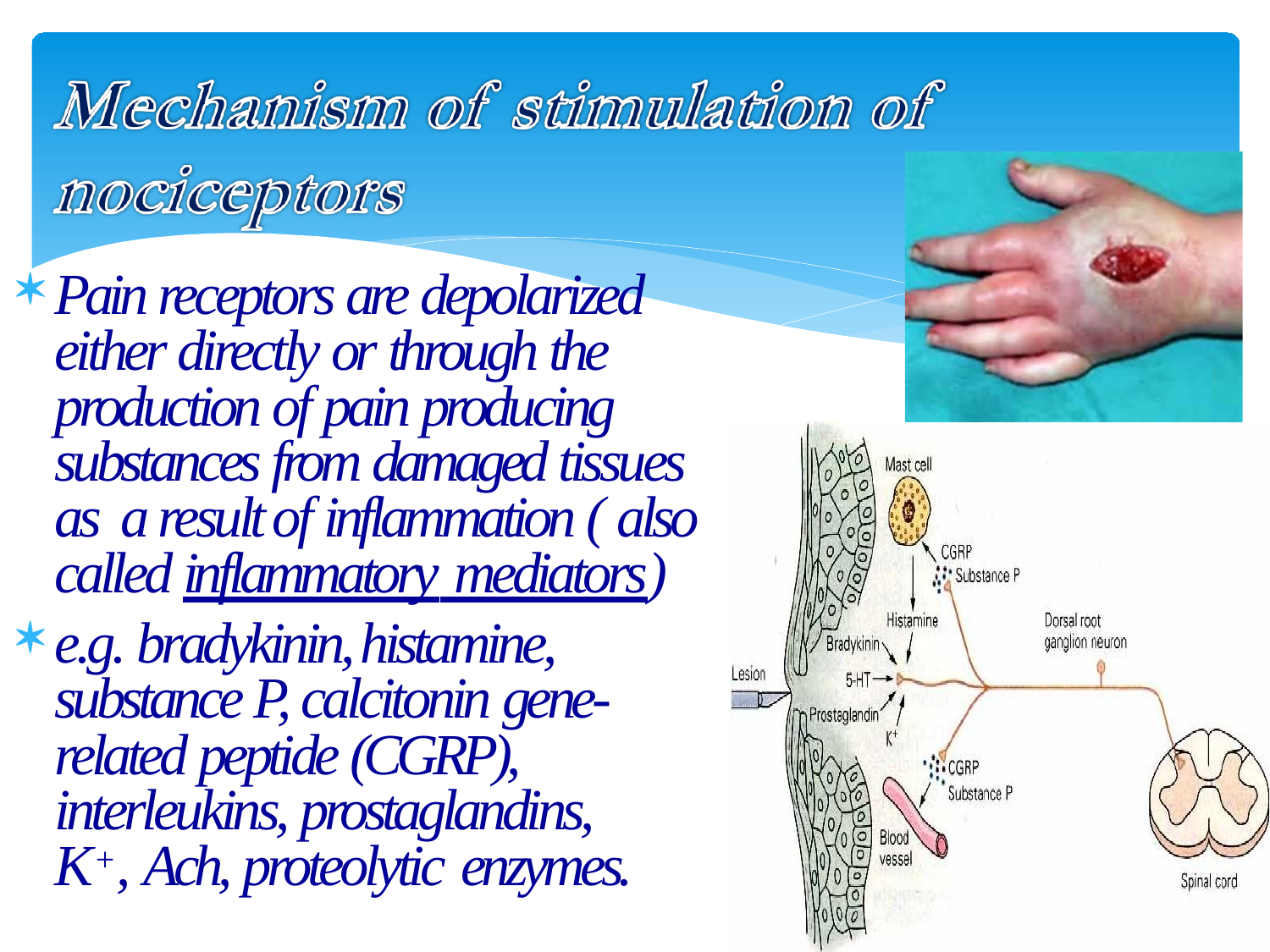

Pain receptors are depolarized  either directly or through the  production of pain producing  substances from damaged tissues as  a result of inflammation ( also  called inflammatory mediators)
e.g. bradykinin, histamine,  substance P, calcitonin gene-  related peptide (CGRP),  interleukins, prostaglandins, K+,  Ach, proteolytic enzymes.